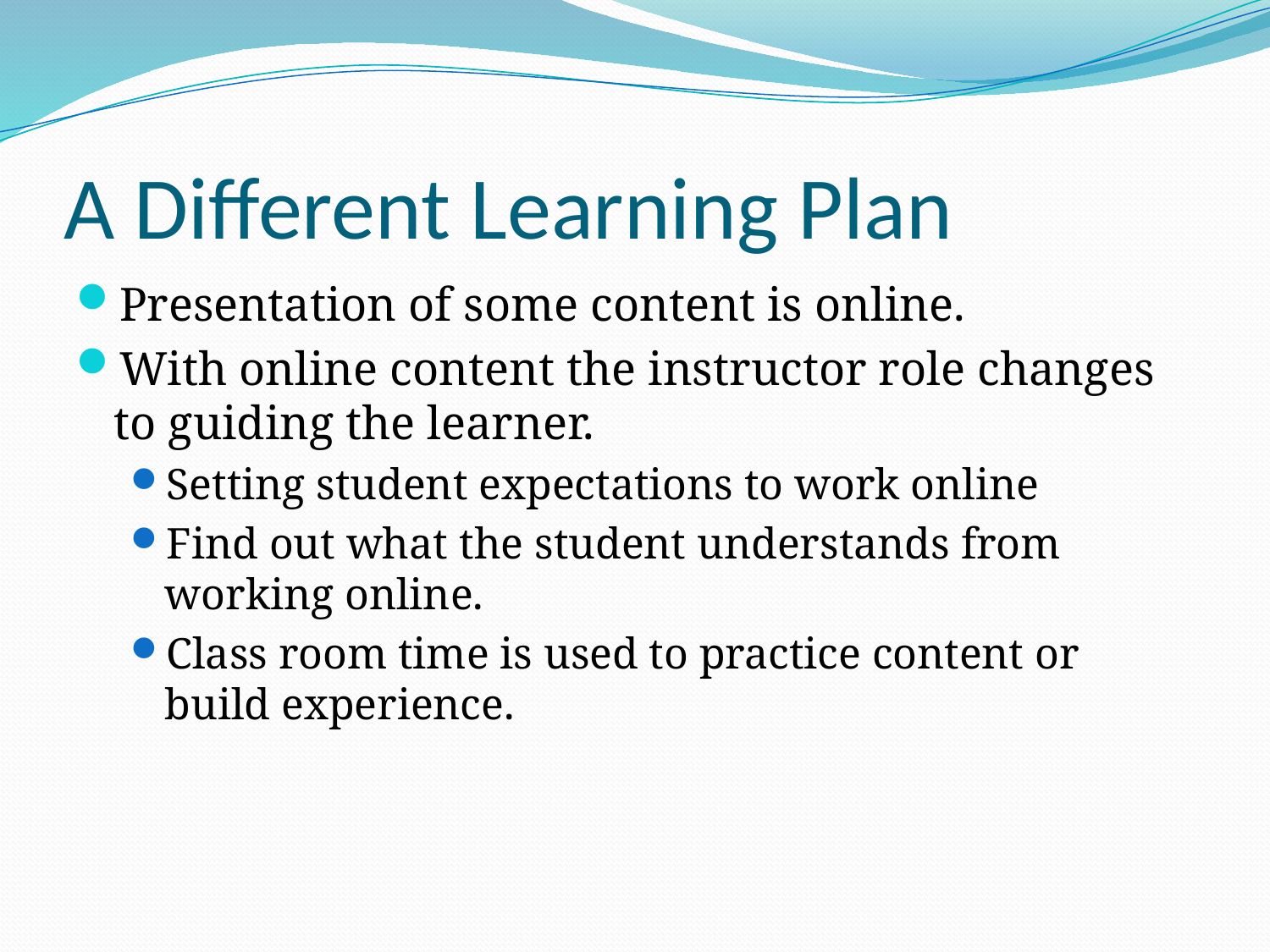

# A Different Learning Plan
Presentation of some content is online.
With online content the instructor role changes to guiding the learner.
Setting student expectations to work online
Find out what the student understands from working online.
Class room time is used to practice content or build experience.